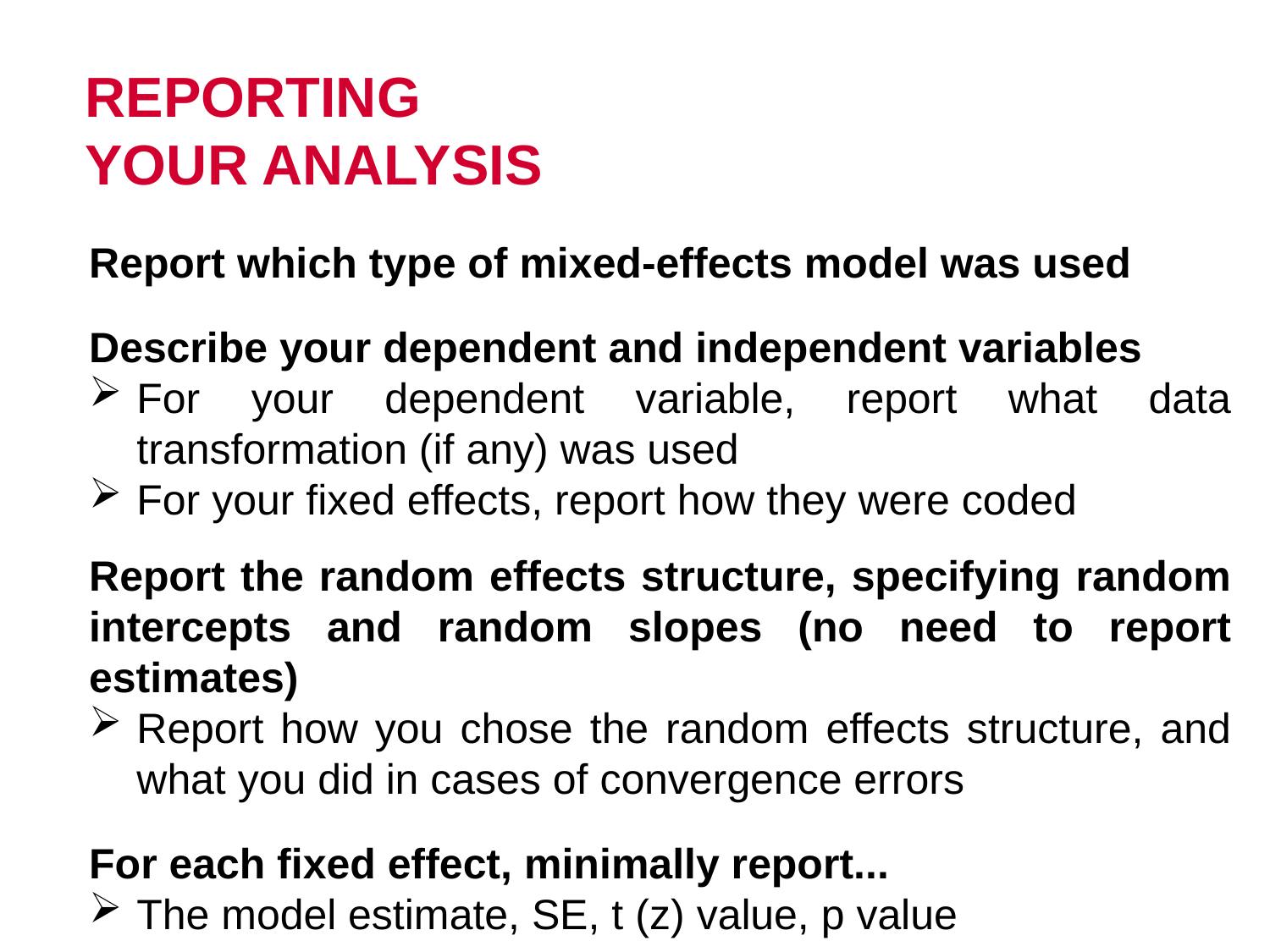

# Reporting your analysis
Report which type of mixed-effects model was used

Describe your dependent and independent variables
For your dependent variable, report what data transformation (if any) was used
For your fixed effects, report how they were coded

Report the random effects structure, specifying random intercepts and random slopes (no need to report estimates)
Report how you chose the random effects structure, and what you did in cases of convergence errors

For each fixed effect, minimally report...
The model estimate, SE, t (z) value, p value